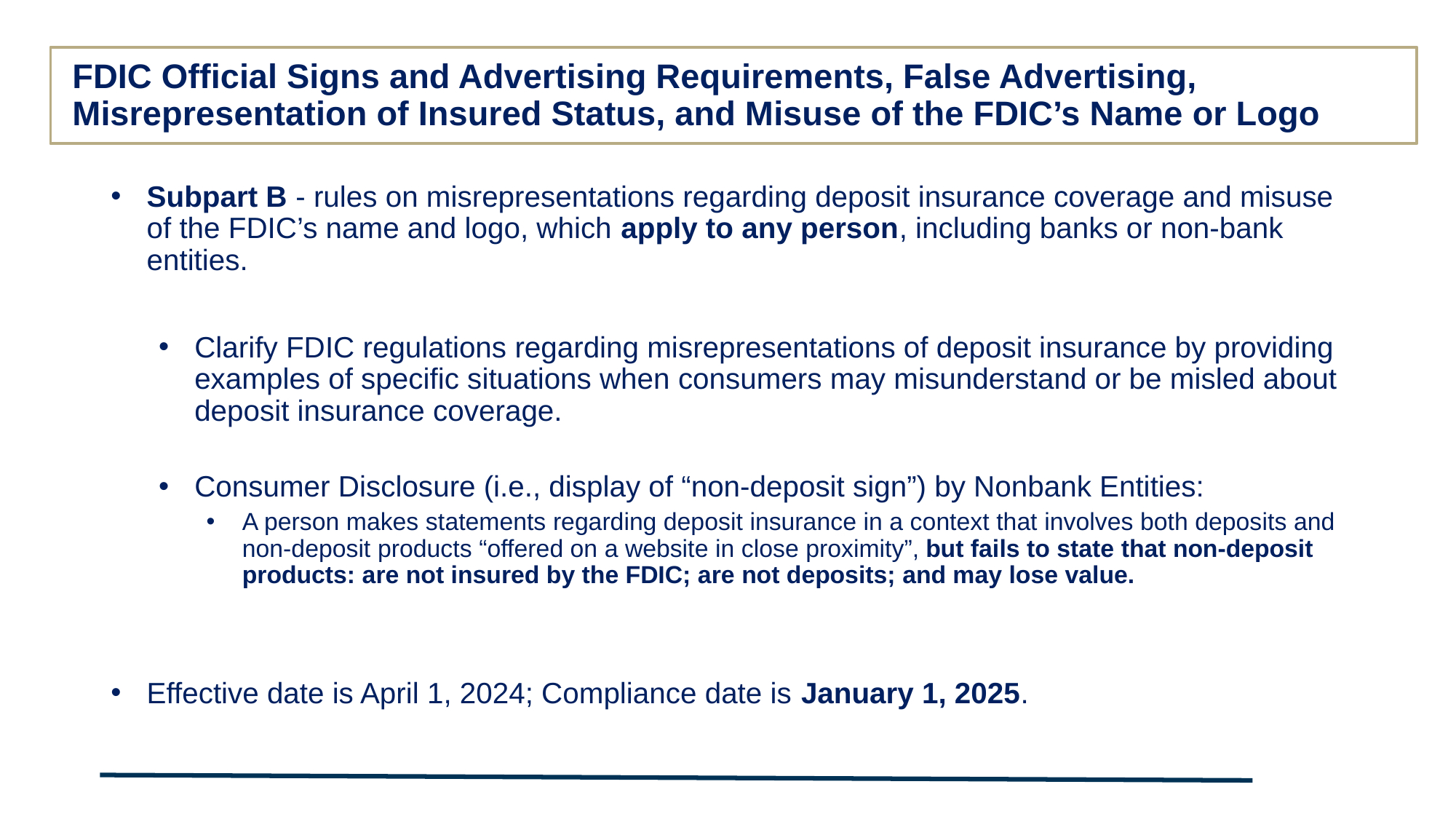

# FDIC Official Signs and Advertising Requirements, False Advertising, Misrepresentation of Insured Status, and Misuse of the FDIC’s Name or Logo
Subpart B - rules on misrepresentations regarding deposit insurance coverage and misuse of the FDIC’s name and logo, which apply to any person, including banks or non-bank entities.

Clarify FDIC regulations regarding misrepresentations of deposit insurance by providing examples of specific situations when consumers may misunderstand or be misled about deposit insurance coverage.

Consumer Disclosure (i.e., display of “non-deposit sign”) by Nonbank Entities:
A person makes statements regarding deposit insurance in a context that involves both deposits and non-deposit products “offered on a website in close proximity”, but fails to state that non-deposit products: are not insured by the FDIC; are not deposits; and may lose value.

Effective date is April 1, 2024; Compliance date is January 1, 2025.

7